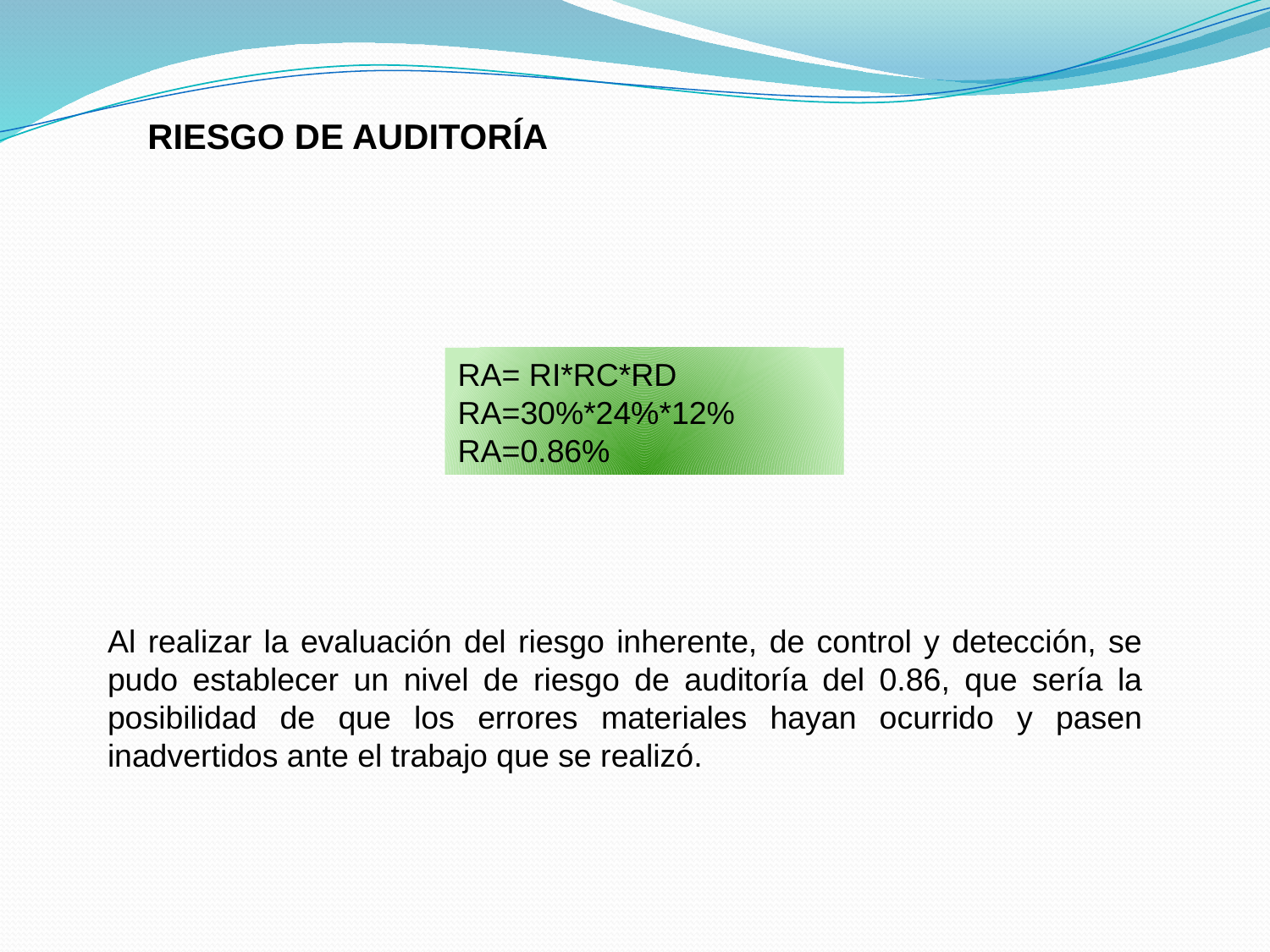

RIESGO DE AUDITORÍA

RA= RI*RC*RD
RA=30%*24%*12%
RA=0.86%
Al realizar la evaluación del riesgo inherente, de control y detección, se pudo establecer un nivel de riesgo de auditoría del 0.86, que sería la posibilidad de que los errores materiales hayan ocurrido y pasen inadvertidos ante el trabajo que se realizó.